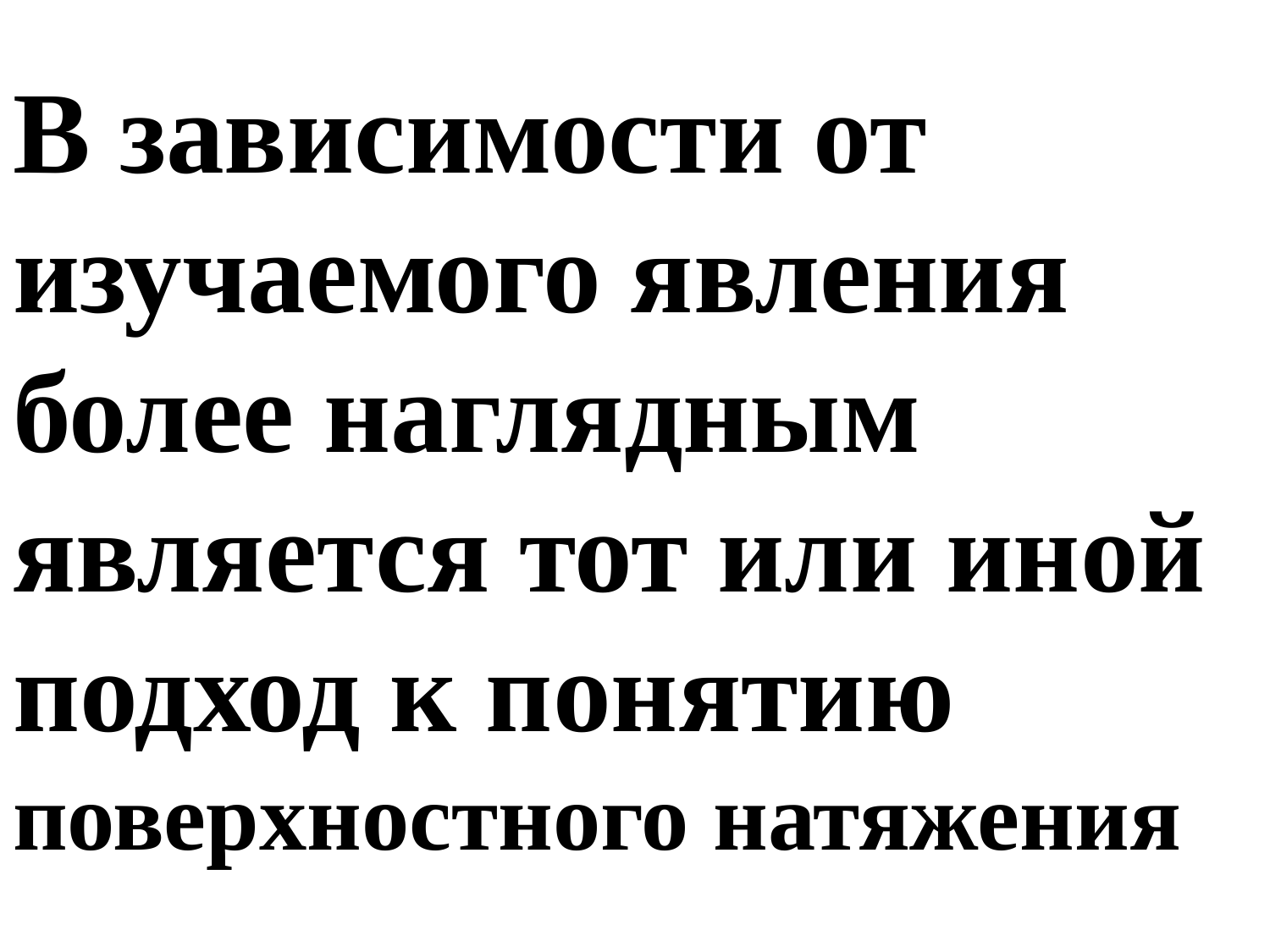

В зависимости от изучаемого явления более наглядным является тот или иной подход к понятию поверхностного натяжения